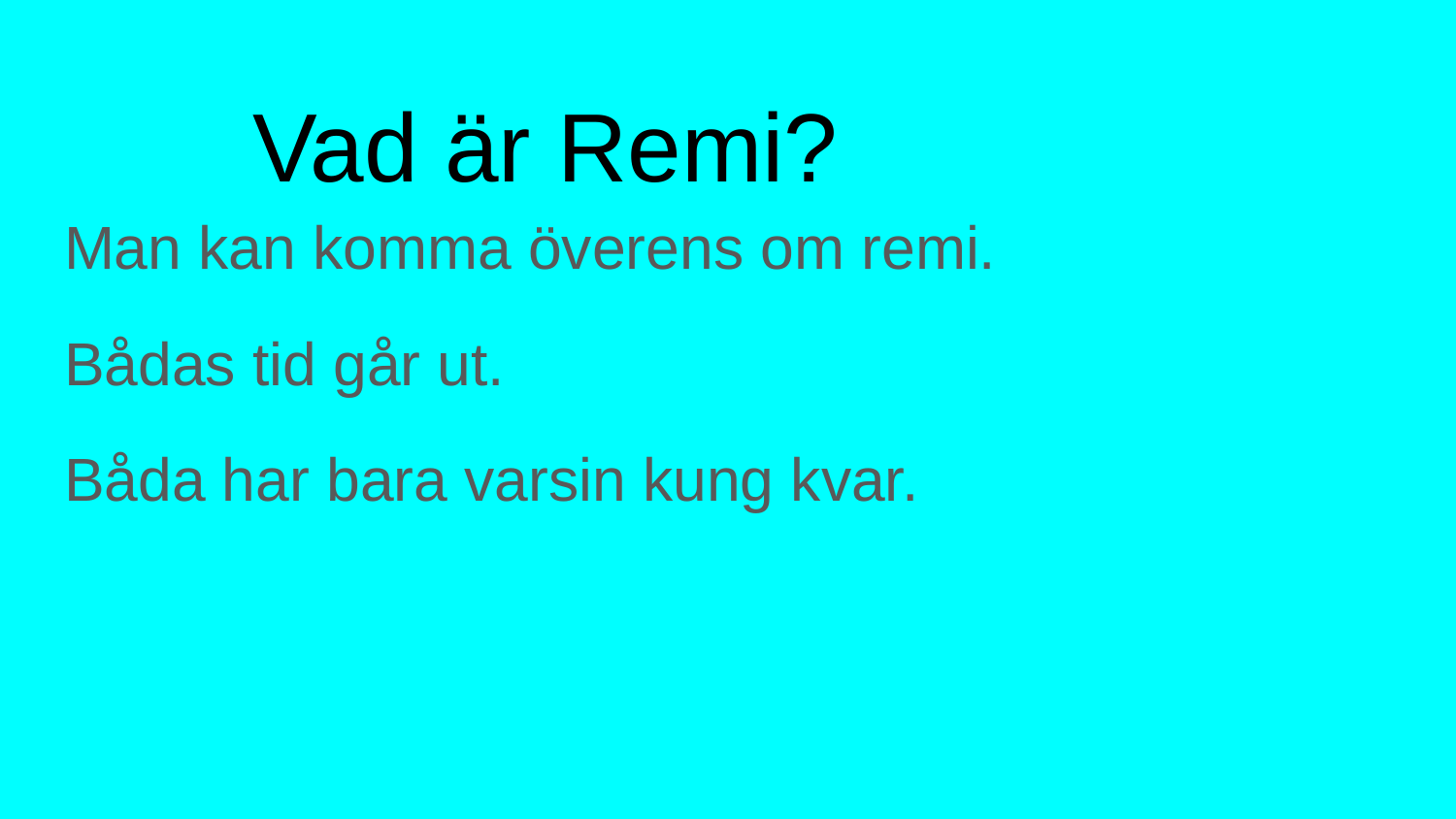

# Vad är Remi?
Man kan komma överens om remi.
Bådas tid går ut.
Båda har bara varsin kung kvar.